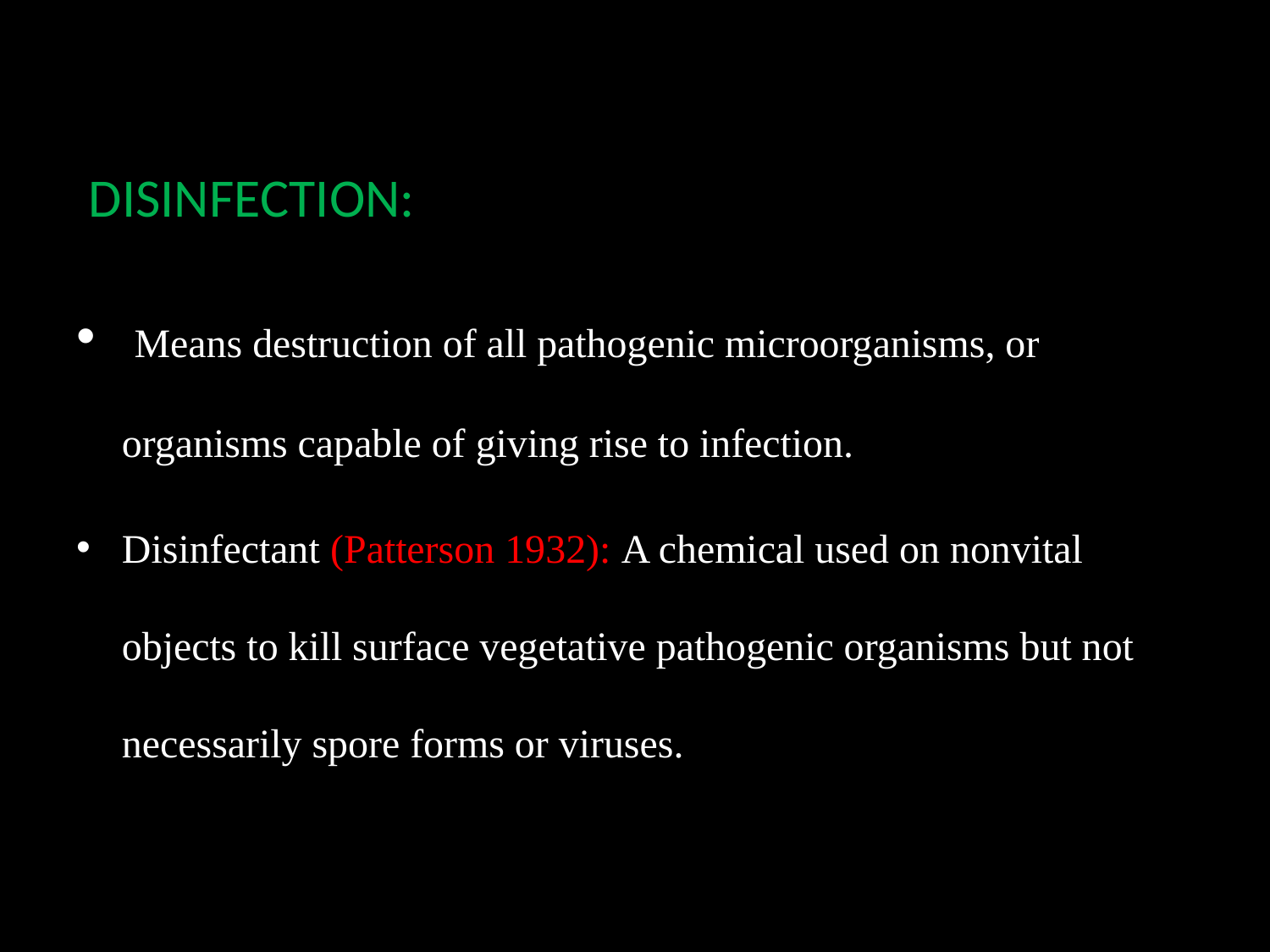

DISINFECTION:
 Means destruction of all pathogenic microorganisms, or organisms capable of giving rise to infection.
Disinfectant (Patterson 1932): A chemical used on nonvital objects to kill surface vegetative pathogenic organisms but not necessarily spore forms or viruses.